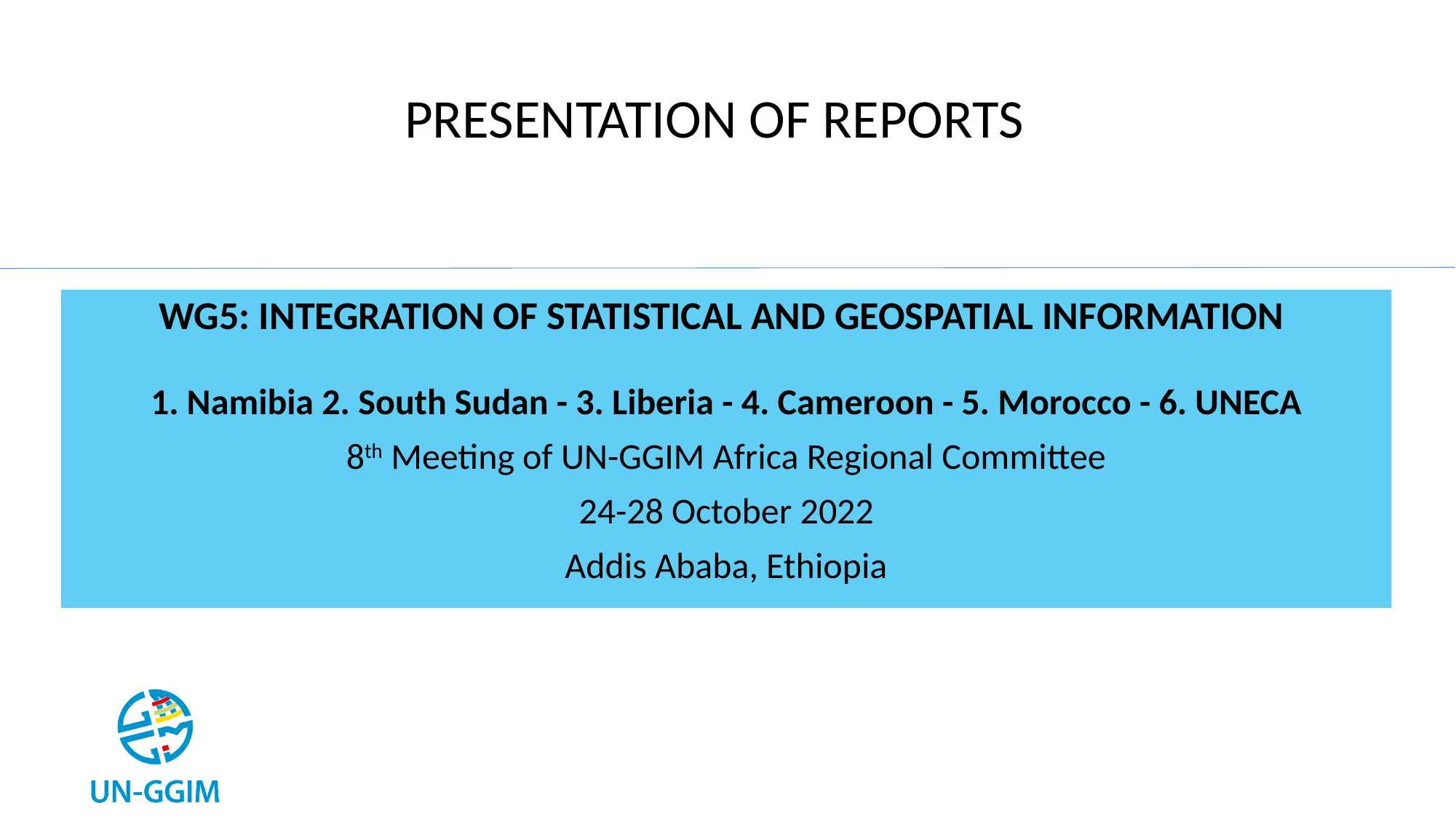

# PRESENTATION OF REPORTS
WG5: INTEGRATION OF STATISTICAL AND GEOSPATIAL INFORMATION

1. Namibia 2. South Sudan - 3. Liberia - 4. Cameroon - 5. Morocco - 6. UNECA
8th Meeting of UN-GGIM Africa Regional Committee
24-28 October 2022
Addis Ababa, Ethiopia